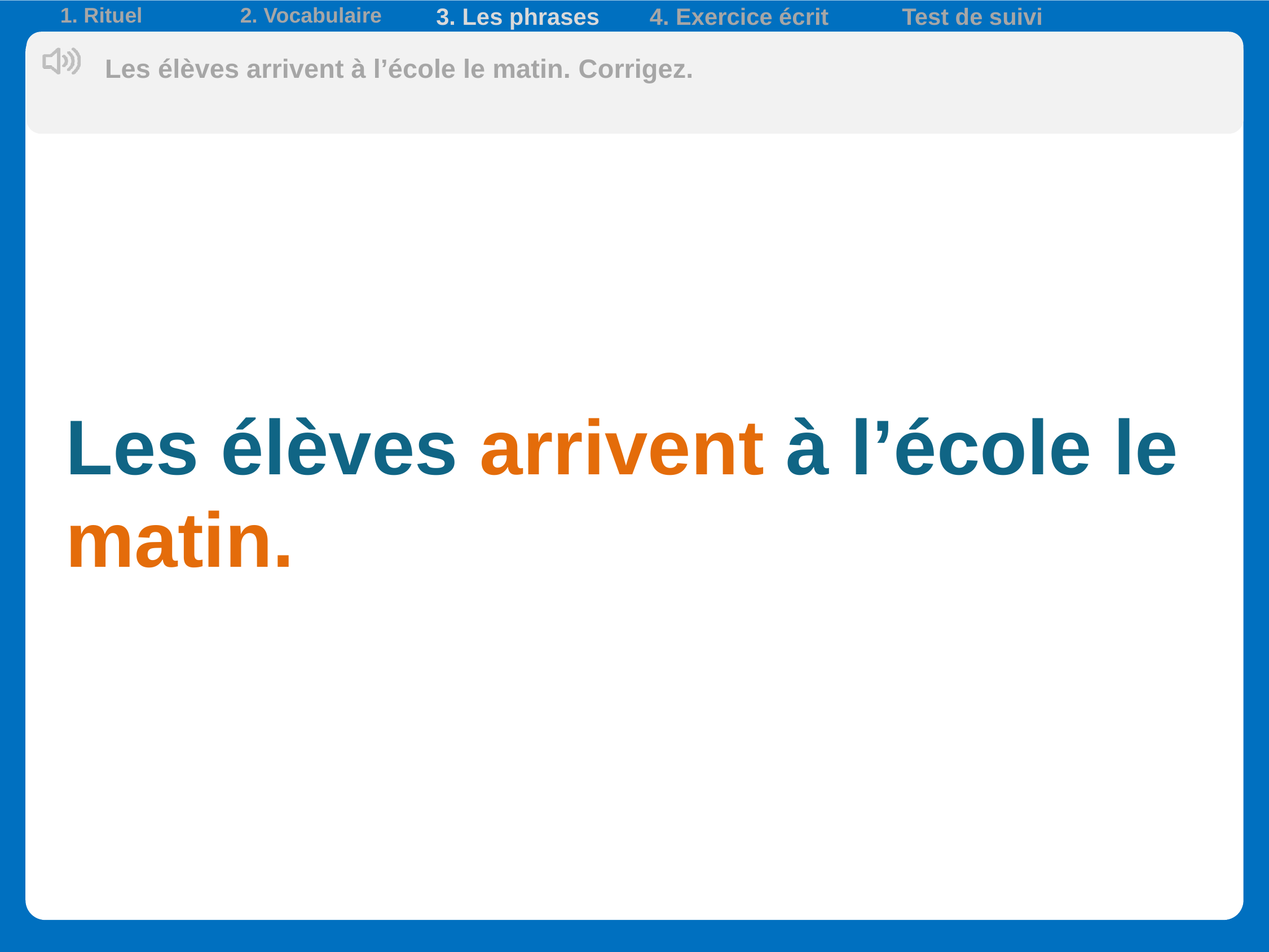

| 1. Rituel | 2. Vocabulaire | 3. Les phrases | 4. Exercice écrit | Test de suivi |  |
| --- | --- | --- | --- | --- | --- |

Les élèves arrivent à l’école le matin. Corrigez.

Les élèves arrivent à l’école le matin.